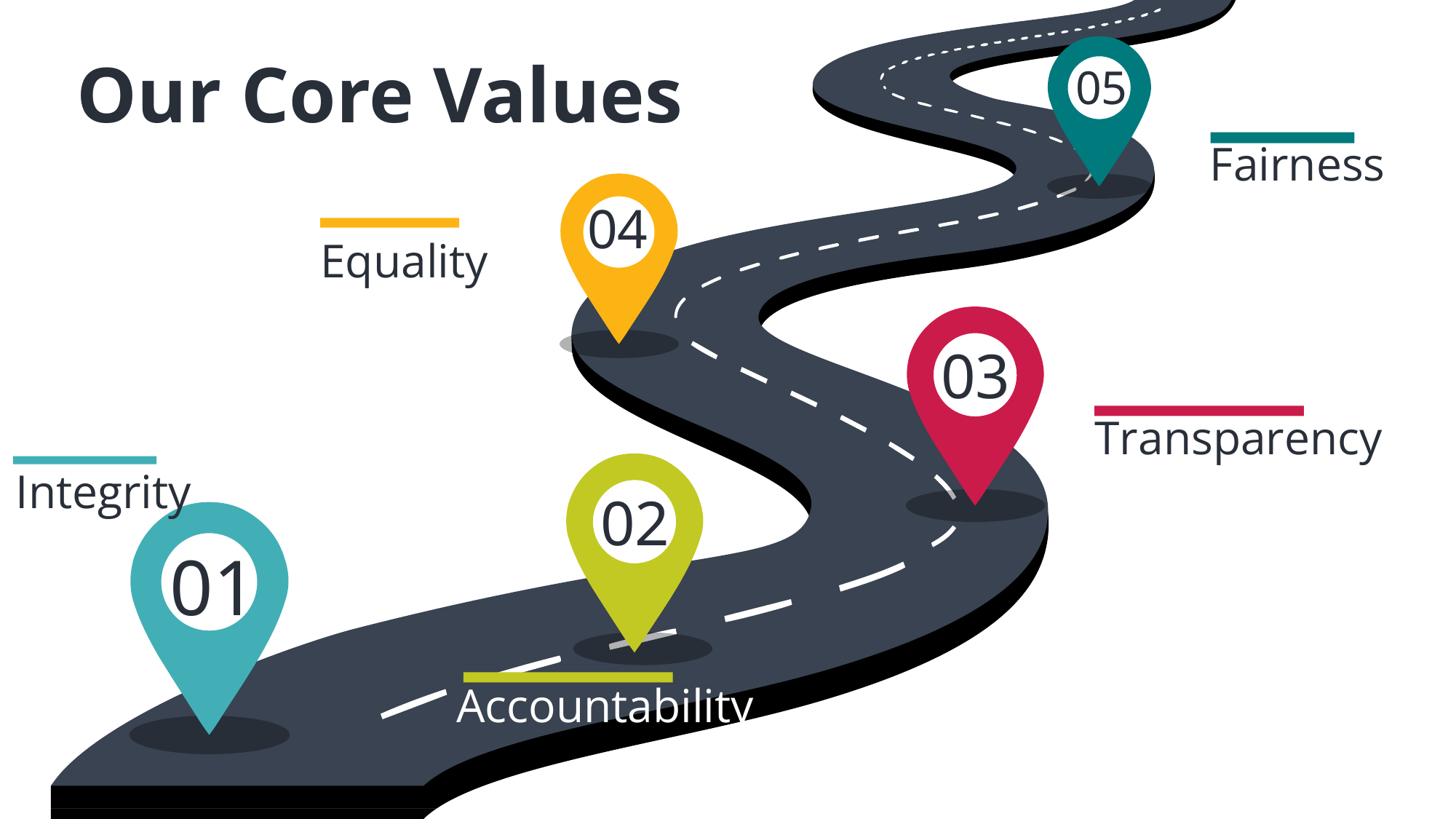

Our Core Values
05
Fairness

04

Equality

03
Transparency

Integrity
02

01

Accountability